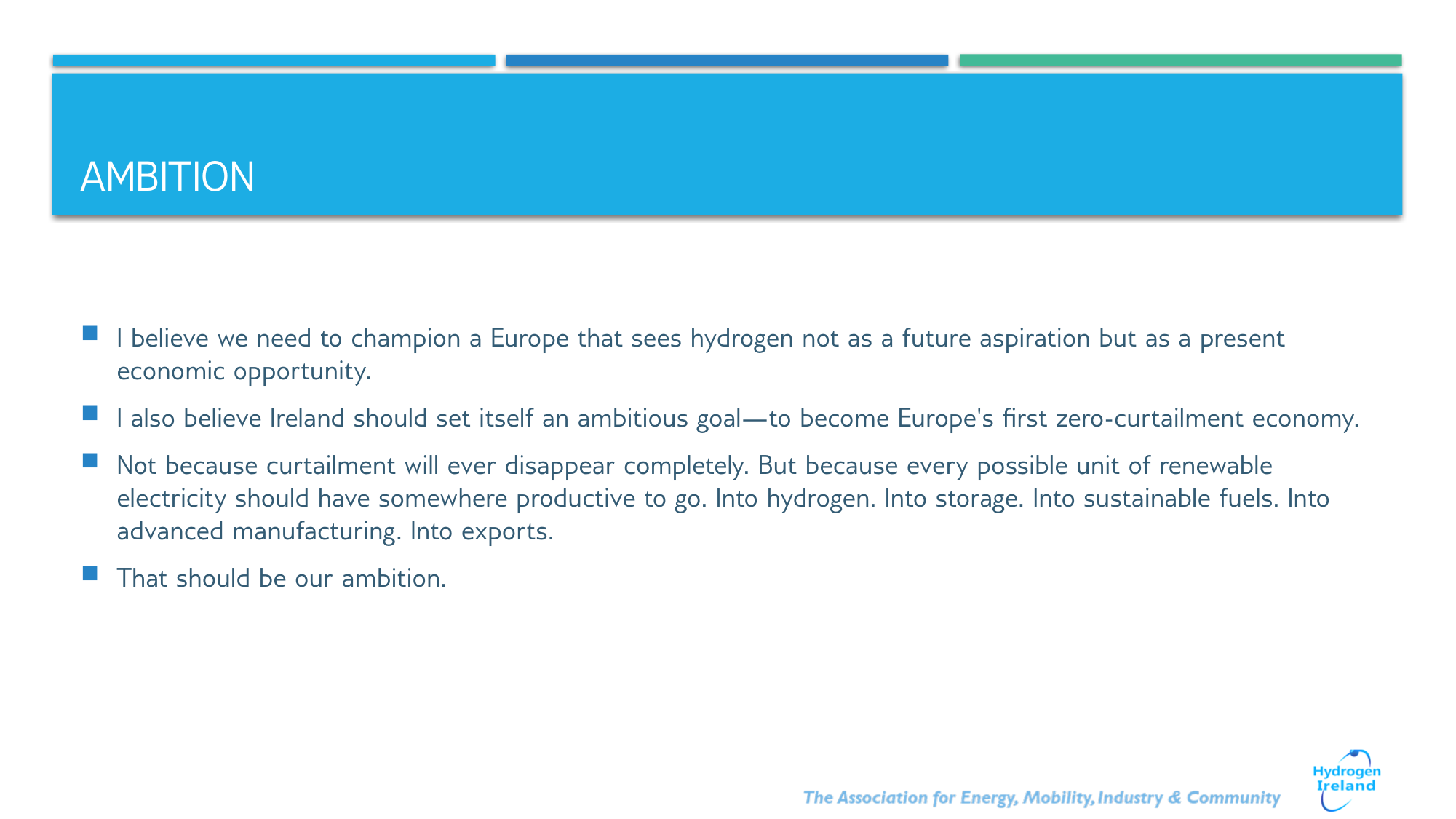

# ambition
I believe we need to champion a Europe that sees hydrogen not as a future aspiration but as a present economic opportunity.
I also believe Ireland should set itself an ambitious goal—to become Europe's first zero-curtailment economy.
Not because curtailment will ever disappear completely. But because every possible unit of renewable electricity should have somewhere productive to go. Into hydrogen. Into storage. Into sustainable fuels. Into advanced manufacturing. Into exports.
That should be our ambition.